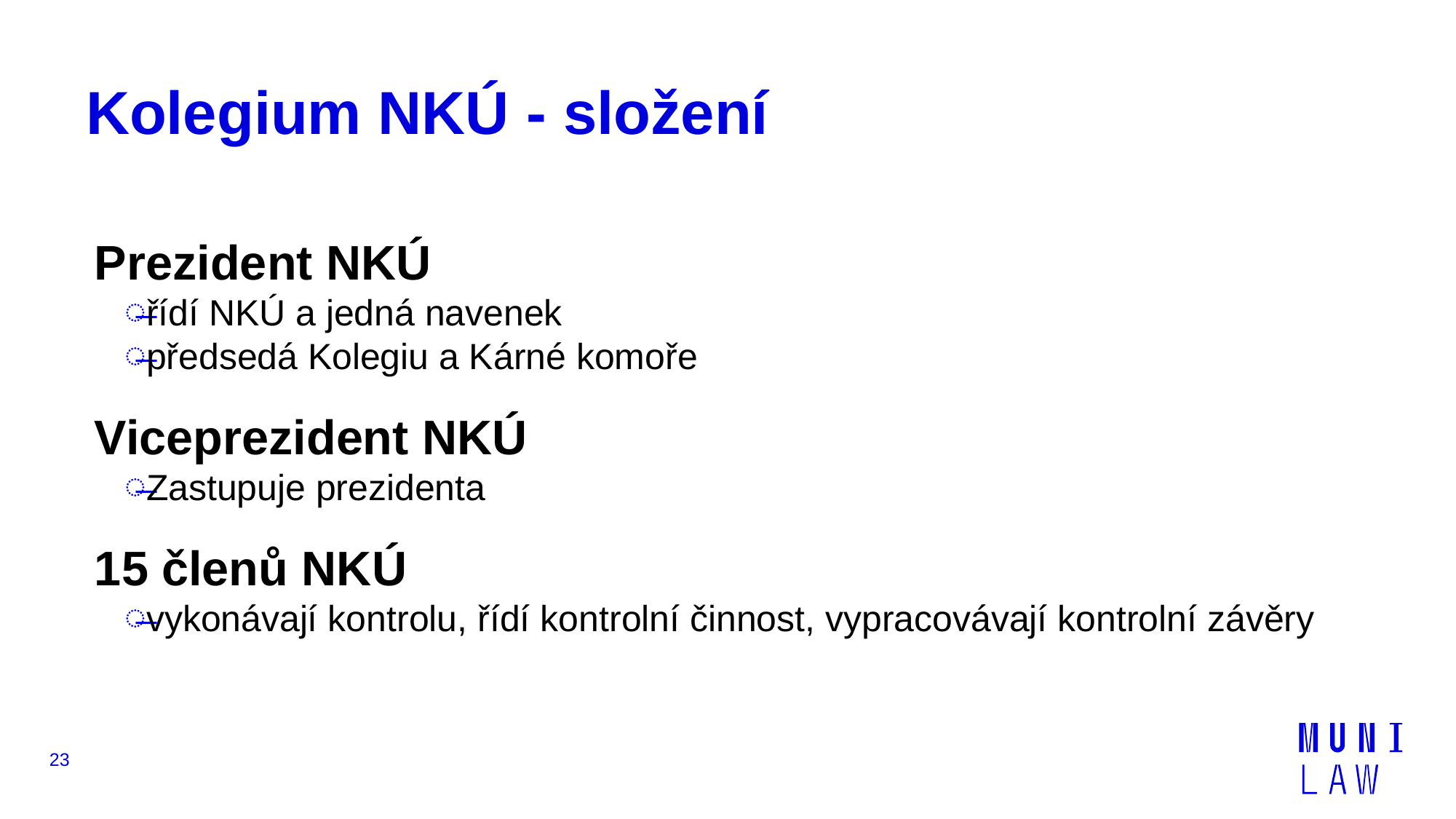

# Kolegium NKÚ - složení
Prezident NKÚ
řídí NKÚ a jedná navenek
předsedá Kolegiu a Kárné komoře
Viceprezident NKÚ
Zastupuje prezidenta
15 členů NKÚ
vykonávají kontrolu, řídí kontrolní činnost, vypracovávají kontrolní závěry

23